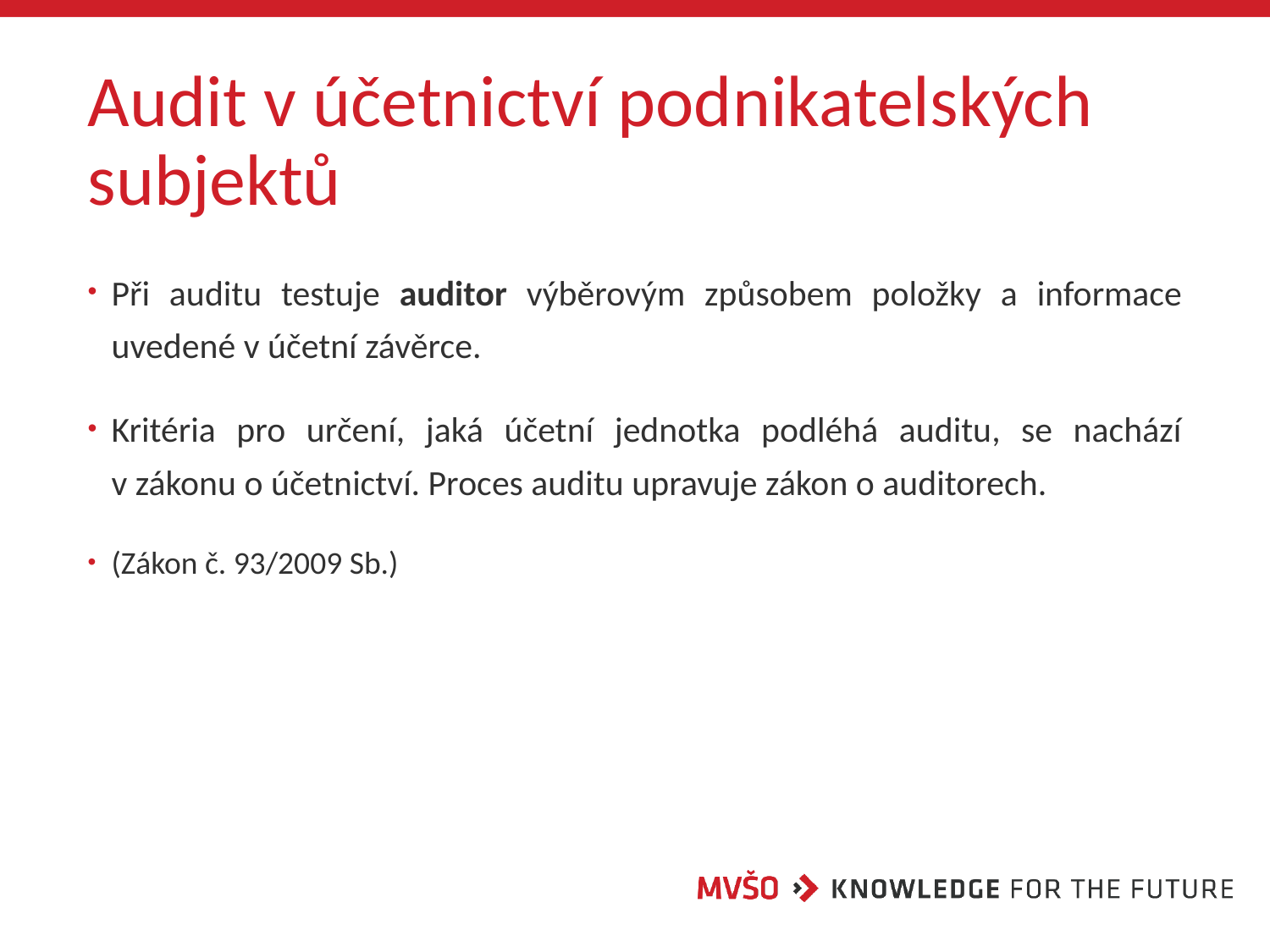

# Audit v účetnictví podnikatelských subjektů
Při auditu testuje auditor výběrovým způsobem položky a informace uvedené v účetní závěrce.
Kritéria pro určení, jaká účetní jednotka podléhá auditu, se nachází v zákonu o účetnictví. Proces auditu upravuje zákon o auditorech.
(Zákon č. 93/2009 Sb.)